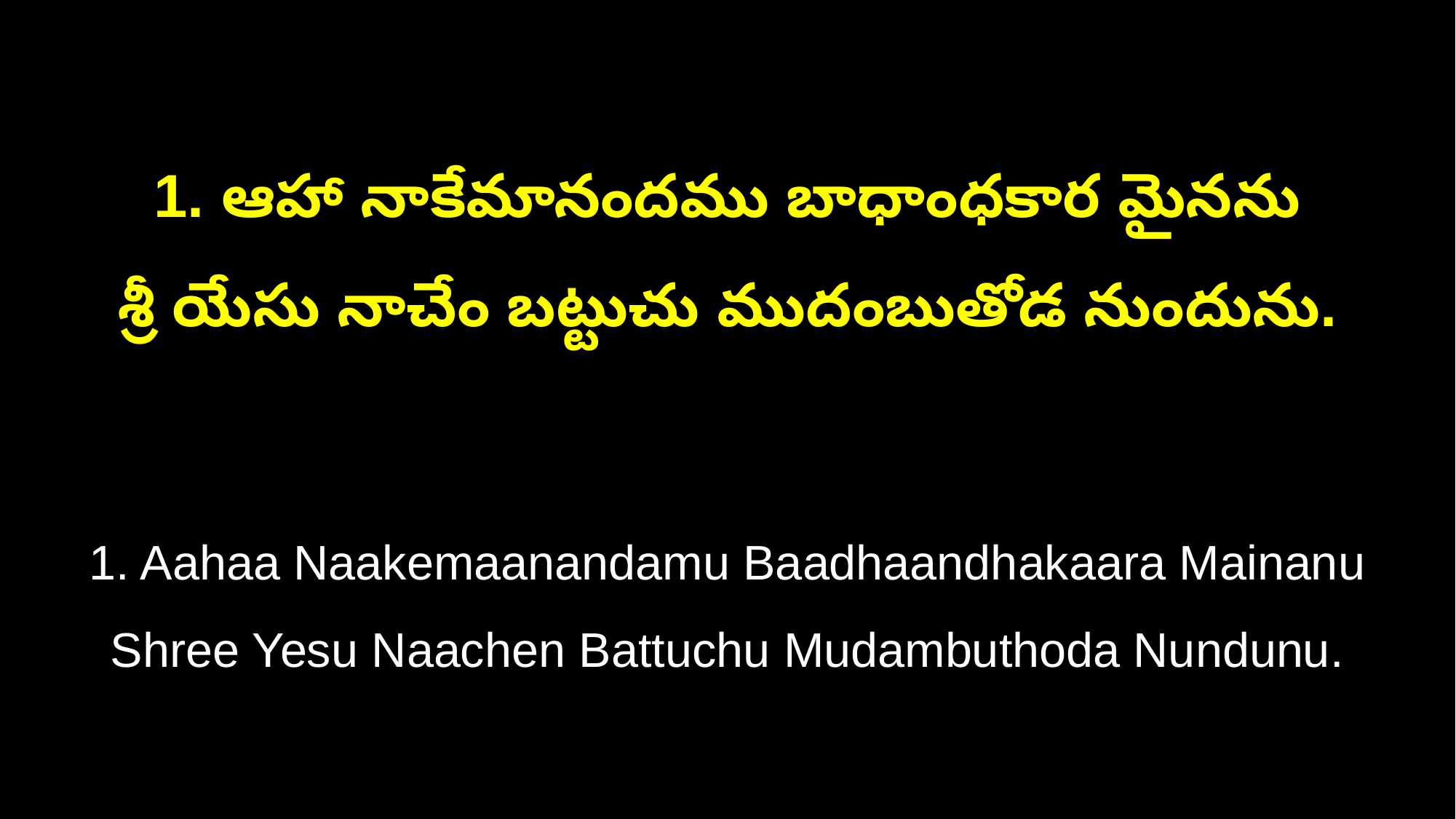

1. ఆహా నాకేమానందము బాధాంధకార మైనను
శ్రీ యేసు నాచేం బట్టుచు ముదంబుతోడ నుందును.
1. Aahaa Naakemaanandamu Baadhaandhakaara Mainanu
Shree Yesu Naachen Battuchu Mudambuthoda Nundunu.